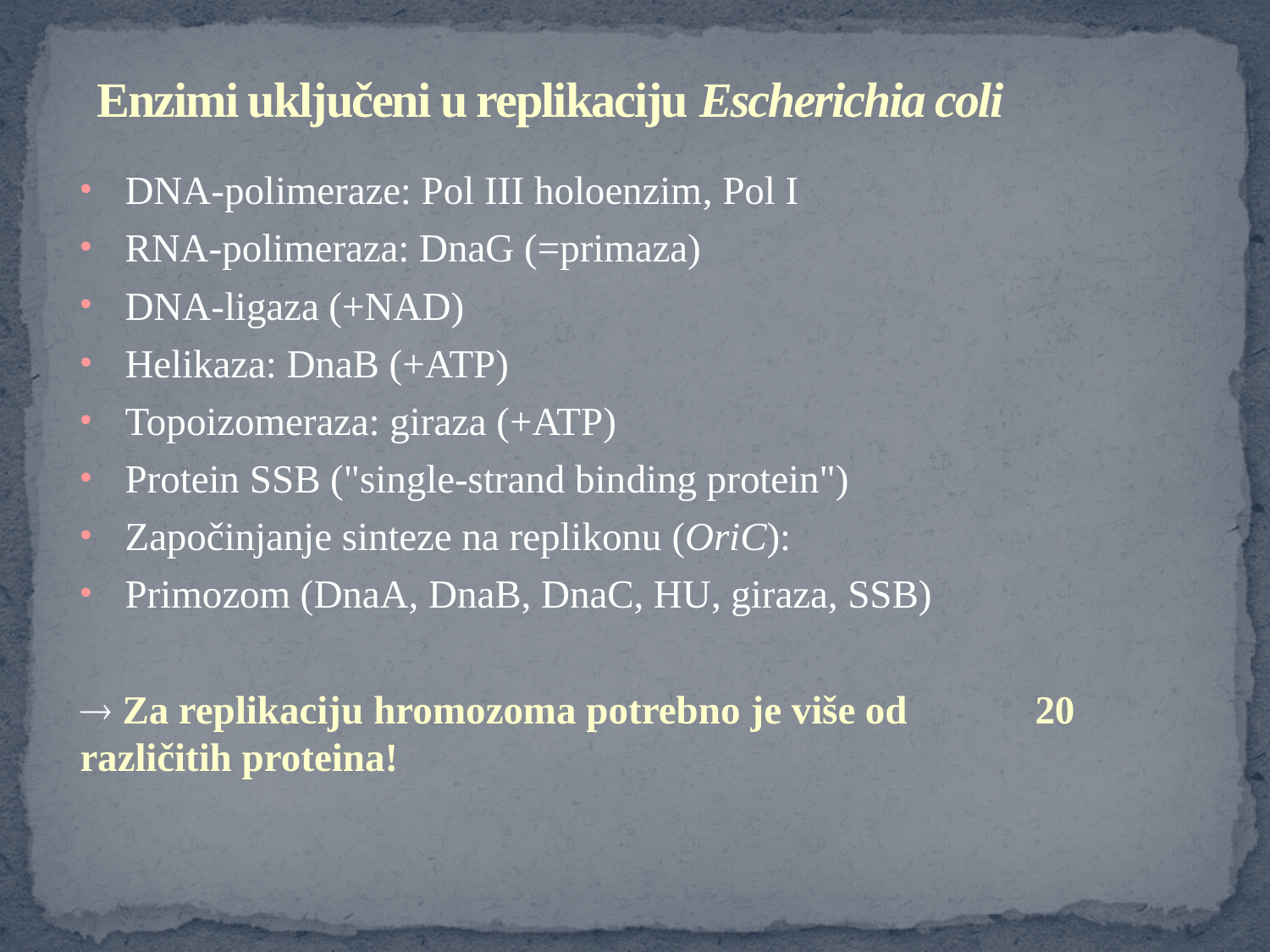

# Enzimi uključeni u replikaciju Escherichia coli
DNA-polimeraze: Pol III holoenzim, Pol I
RNA-polimeraza: DnaG (=primaza)
DNA-ligaza (+NAD)
Helikaza: DnaB (+ATP)
Topoizomeraza: giraza (+ATP)
Protein SSB ("single-strand binding protein")
Započinjanje sinteze na replikonu (OriC):
Primozom (DnaA, DnaB, DnaC, HU, giraza, SSB)

→ Za replikaciju hromozoma potrebno je više od 		20 različitih proteina!